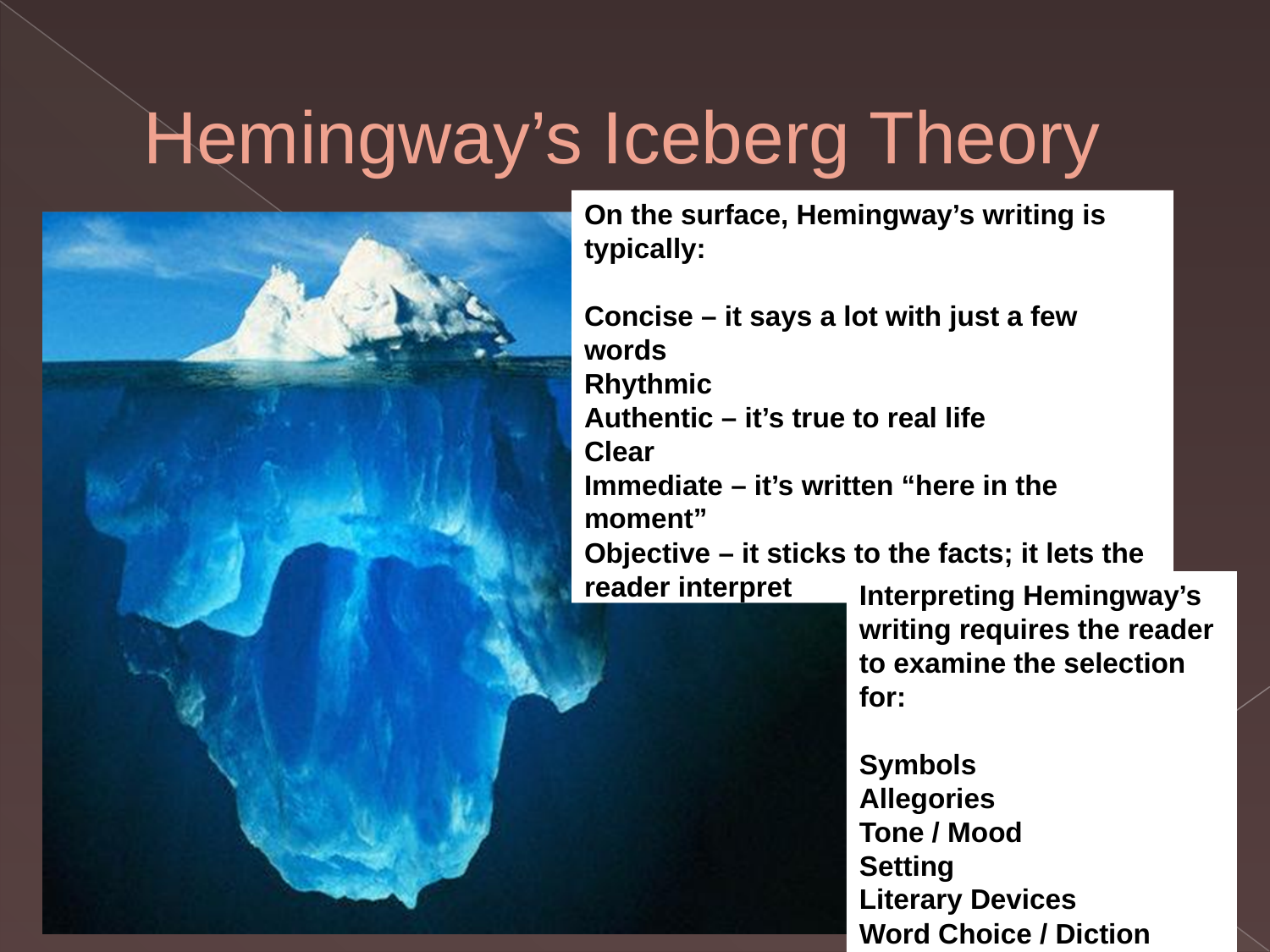

# Hemingway’s Iceberg Theory
On the surface, Hemingway’s writing is typically:

Concise – it says a lot with just a few words
Rhythmic
Authentic – it’s true to real life
Clear
Immediate – it’s written “here in the moment”
Objective – it sticks to the facts; it lets the reader interpret

Interpreting Hemingway’s writing requires the reader to examine the selection for:

Symbols
Allegories
Tone / Mood
Setting
Literary Devices
Word Choice / Diction
Sentence Structure